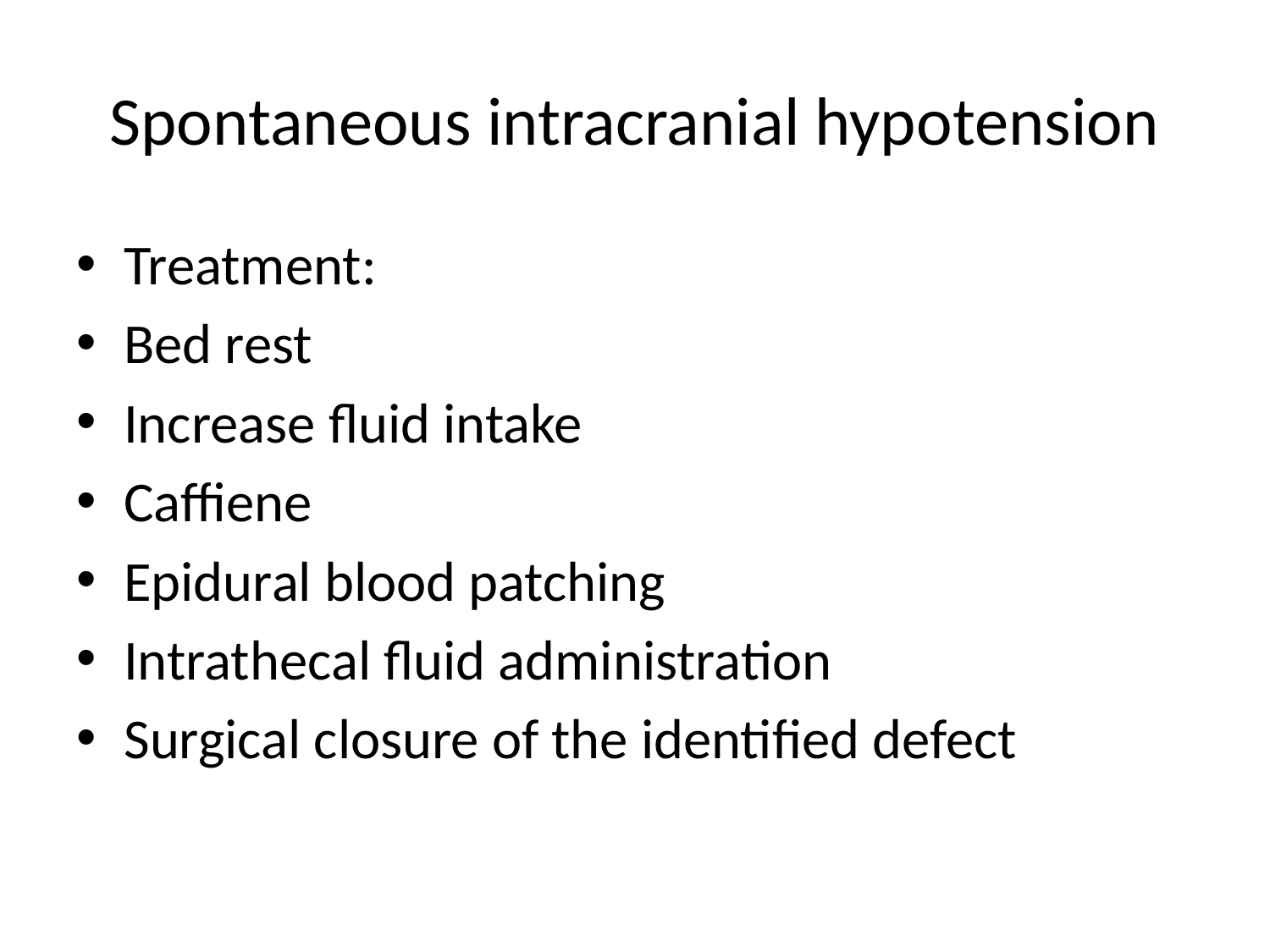

# Spontaneous intracranial hypotension
Treatment:
Bed rest
Increase fluid intake
Caffiene
Epidural blood patching
Intrathecal fluid administration
Surgical closure of the identified defect